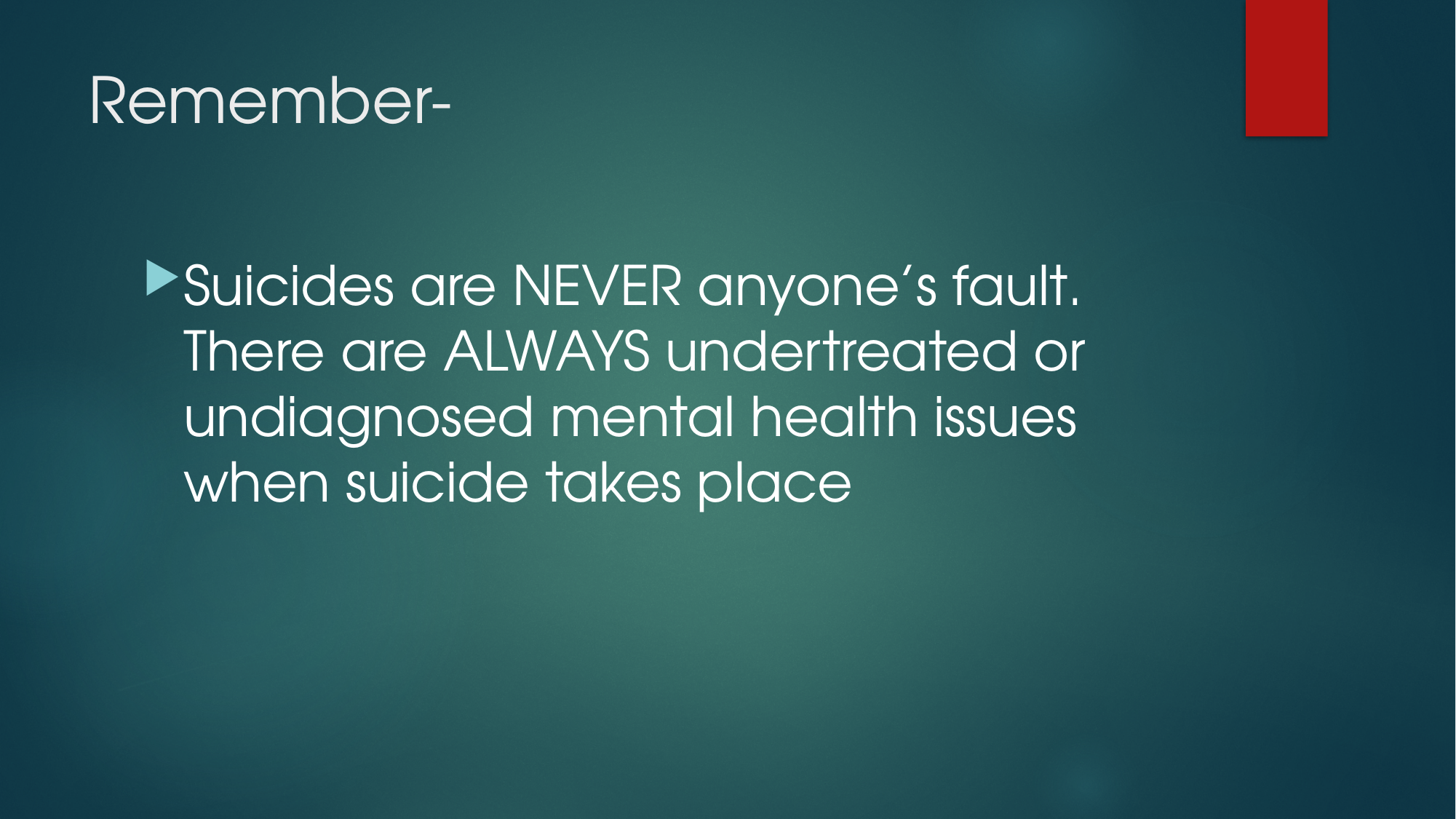

# Remember-
Suicides are NEVER anyone’s fault. There are ALWAYS undertreated or undiagnosed mental health issues when suicide takes place